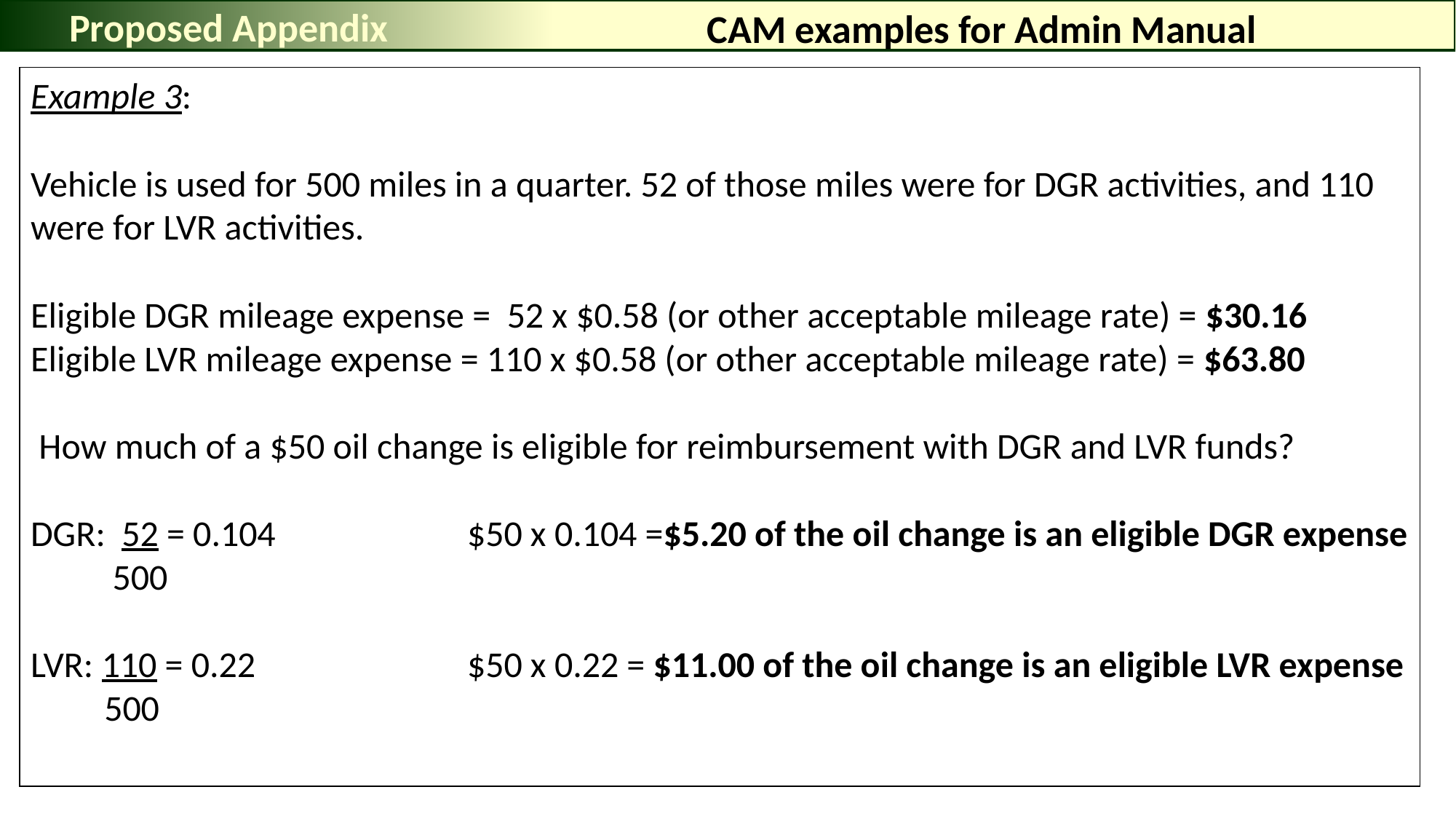

Proposed Appendix
# CAM examples for Admin Manual
Example 3:

Vehicle is used for 500 miles in a quarter. 52 of those miles were for DGR activities, and 110 were for LVR activities.

Eligible DGR mileage expense =  52 x $0.58 (or other acceptable mileage rate) = $30.16
Eligible LVR mileage expense = 110 x $0.58 (or other acceptable mileage rate) = $63.80

 How much of a $50 oil change is eligible for reimbursement with DGR and LVR funds?

DGR:  52 = 0.104		$50 x 0.104 =$5.20 of the oil change is an eligible DGR expense
          500

LVR: 110 = 0.22		$50 x 0.22 = $11.00 of the oil change is an eligible LVR expense
         500